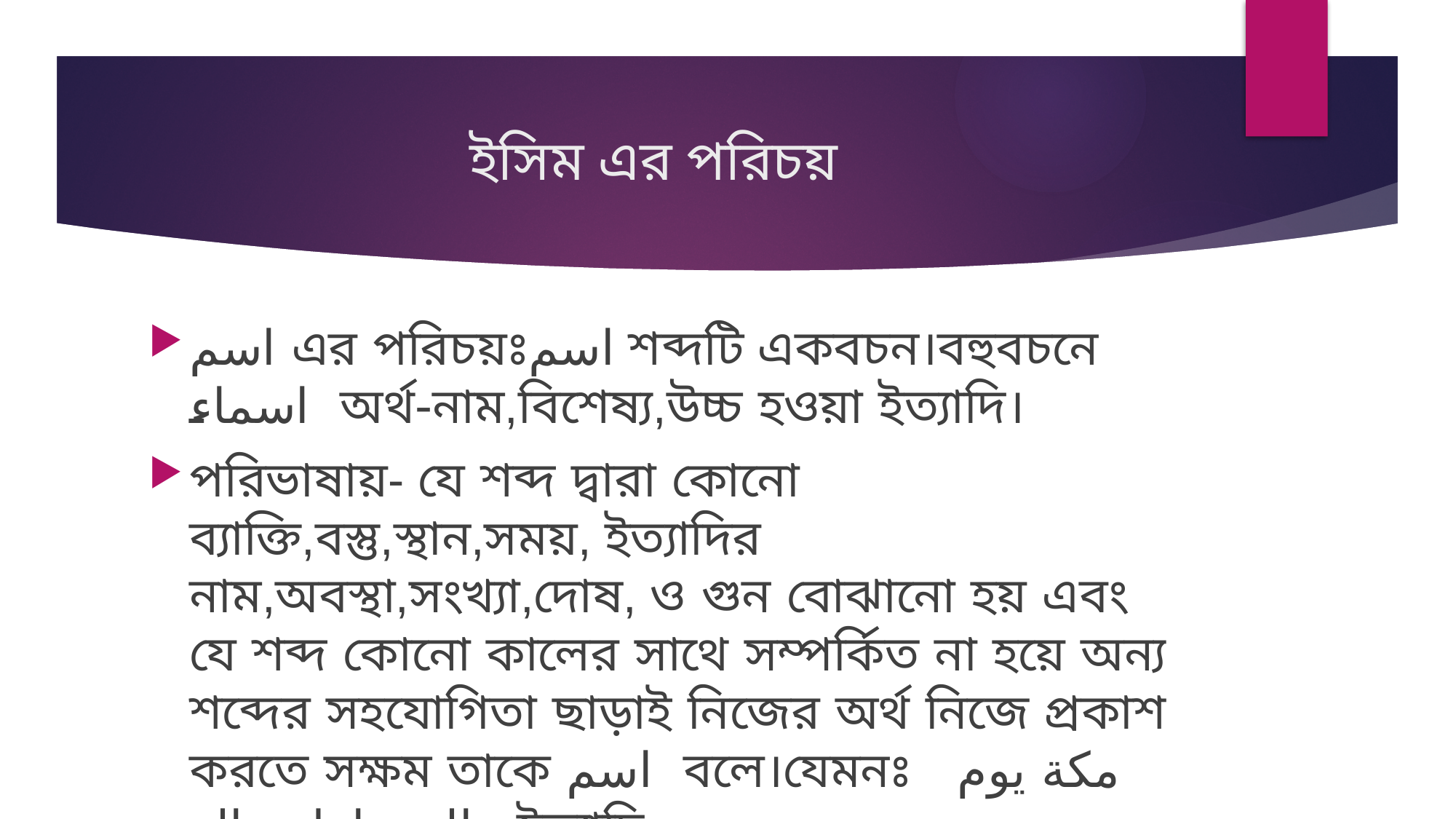

# ইসিম এর পরিচয়
اسم এর পরিচয়ঃاسم শব্দটি একবচন।বহুবচনে اسماء  অর্থ-নাম,বিশেষ্য,উচ্চ হওয়া ইত্যাদি।
পরিভাষায়- যে শব্দ দ্বারা কোনো ব্যাক্তি,বস্তু,স্থান,সময়, ইত্যাদির নাম,অবস্থা,সংখ্যা,দোষ, ও গুন বোঝানো হয় এবং যে শব্দ কোনো কালের সাথে সম্পর্কিত না হয়ে অন্য শব্দের সহযোগিতা ছাড়াই নিজের অর্থ নিজে প্রকাশ করতে সক্ষম তাকে اسم  বলে।যেমনঃ   مكة يوم عالم جاهل خالد ইত্যাদি